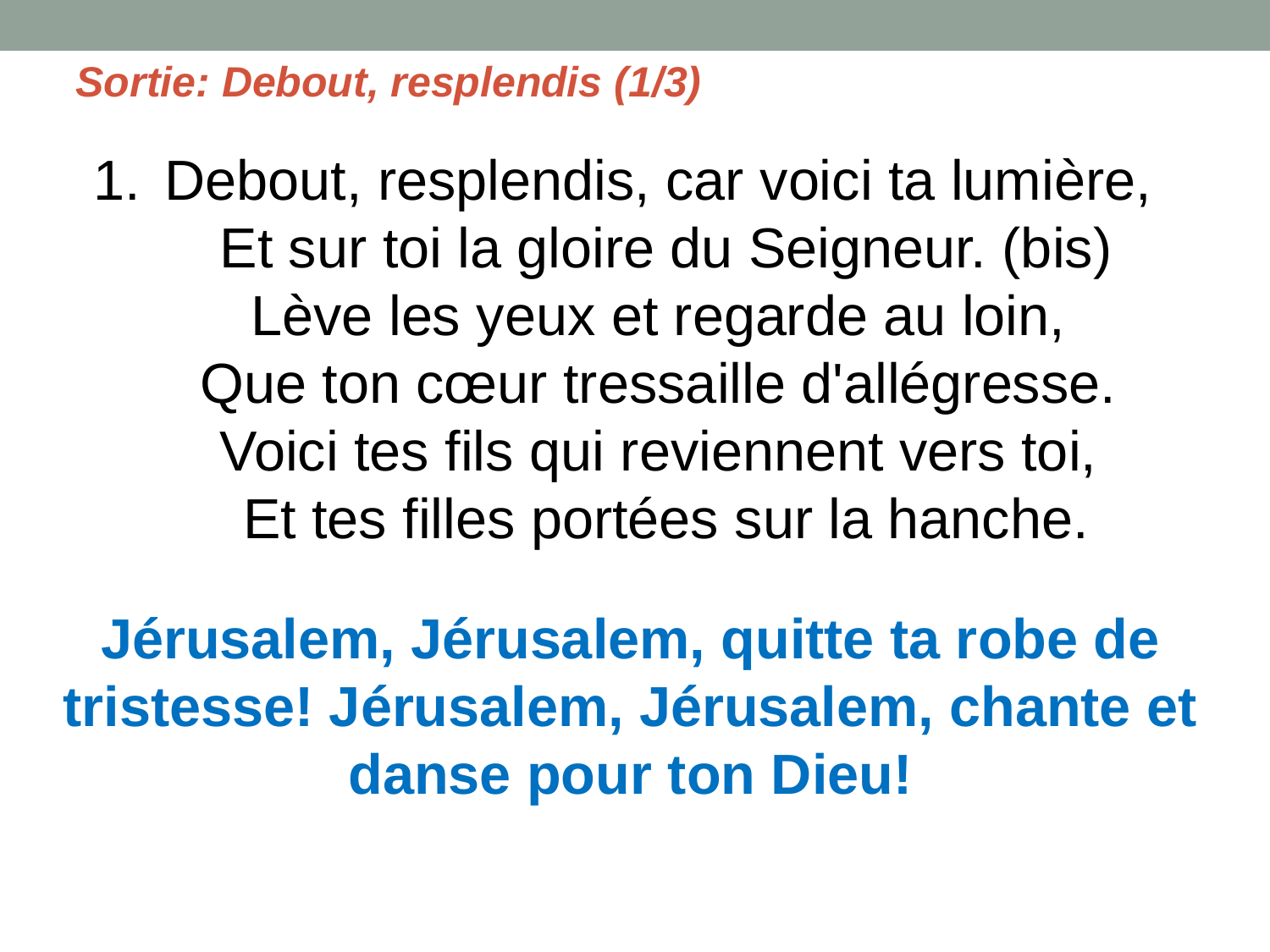

Sortie: Debout, resplendis (1/3)

Debout, resplendis, car voici ta lumière,
Et sur toi la gloire du Seigneur. (bis)
Lève les yeux et regarde au loin,
Que ton cœur tressaille d'allégresse.
Voici tes fils qui reviennent vers toi,
Et tes filles portées sur la hanche.
Jérusalem, Jérusalem, quitte ta robe de tristesse! Jérusalem, Jérusalem, chante et danse pour ton Dieu!